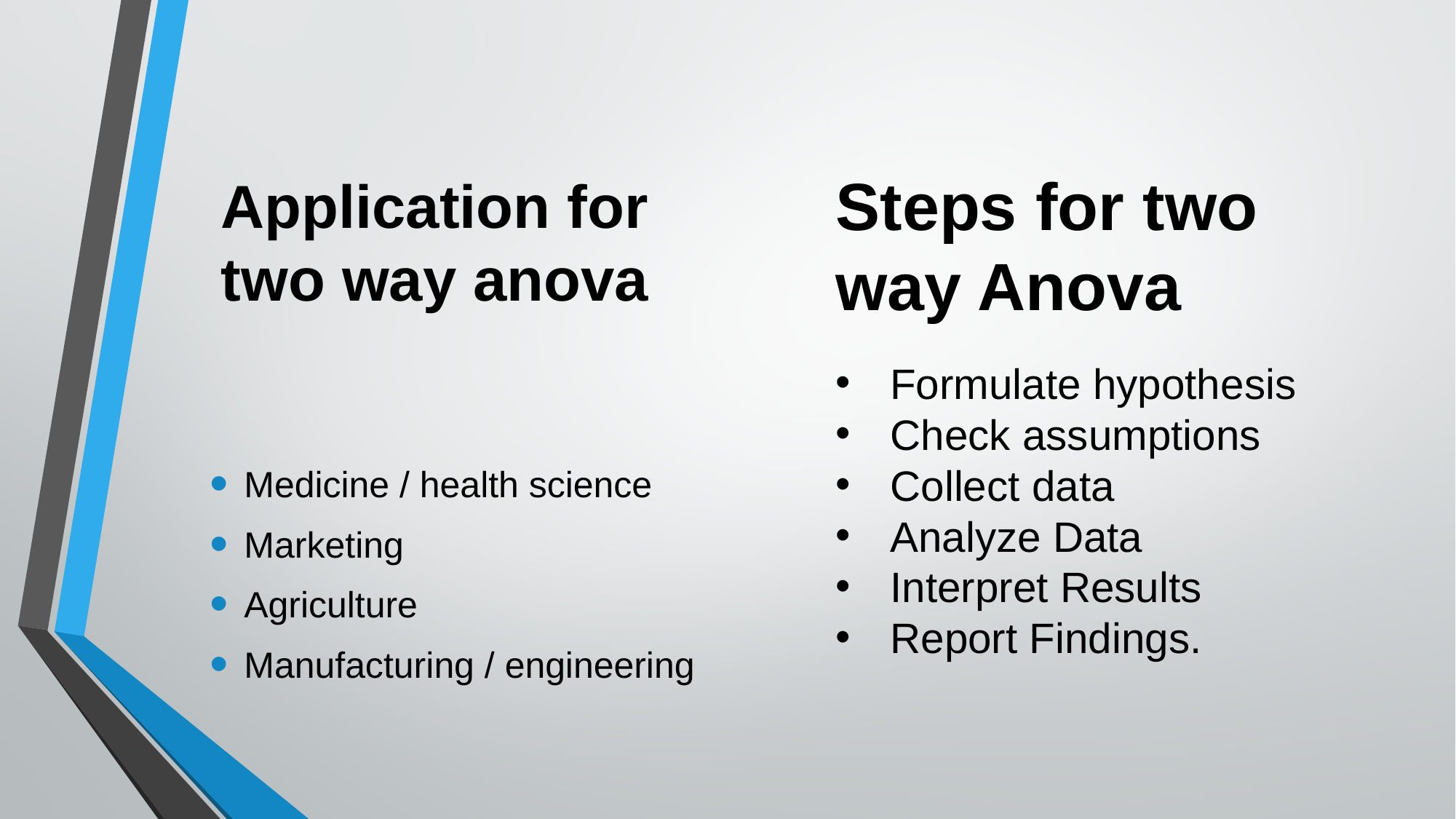

# Application for two way anova
Steps for two way Anova

Formulate hypothesis
Check assumptions
Collect data
Analyze Data
Interpret Results
Report Findings.
Medicine / health science
Marketing
Agriculture
Manufacturing / engineering